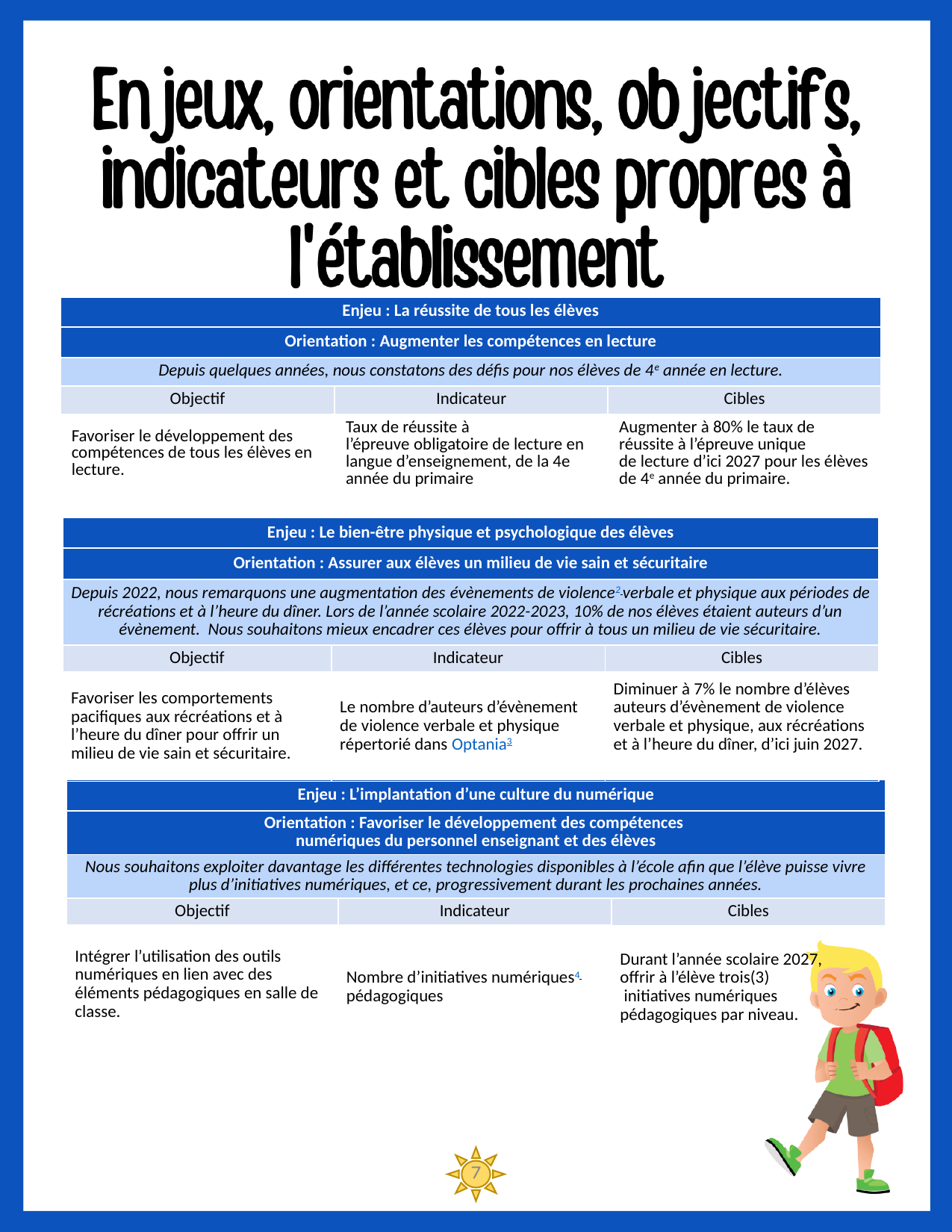

| Enjeu : La réussite de tous les élèves​ |  |  |
| --- | --- | --- |
| Orientation : Augmenter les compétences en lecture​ |  |  |
| ​Depuis quelques années, nous constatons des défis pour nos élèves de 4e année en lecture. |  |  |
| Objectif​ | Indicateur​ | Cibles​ |
| Favoriser le développement des compétences de tous les élèves en lecture. | Taux de réussite à l’épreuve obligatoire de lecture en langue d’enseignement, de la 4e année du primaire​ | Augmenter à 80% le taux de réussite à l’épreuve unique de lecture d’ici 2027 pour les élèves de 4e année du primaire. |
| Enjeu : Le bien-être physique et psychologique des élèves |  |  |
| --- | --- | --- |
| Orientation : Assurer aux élèves un milieu de vie sain et sécuritaire |  |  |
| Depuis 2022, nous remarquons une augmentation des évènements de violence2 verbale et physique aux périodes de récréations et à l’heure du dîner. Lors de l’année scolaire 2022-2023, 10% de nos élèves étaient auteurs d’un évènement. Nous souhaitons mieux encadrer ces élèves pour offrir à tous un milieu de vie sécuritaire. |  |  |
| Objectif | Indicateur | Cibles |
| Favoriser les comportements pacifiques aux récréations et à l’heure du dîner pour offrir un milieu de vie sain et sécuritaire. | Le nombre d’auteurs d’évènement de violence verbale et physique répertorié dans Optania3 | Diminuer à 7% le nombre d’élèves auteurs d’évènement de violence verbale et physique, aux récréations et à l’heure du dîner, d’ici juin 2027. |
| Enjeu : L’implantation d’une culture du numérique |  |  |
| --- | --- | --- |
| Orientation : Favoriser le développement des compétences numériques du personnel enseignant et des élèves |  |  |
| Nous souhaitons exploiter davantage les différentes technologies disponibles à l’école afin que l’élève puisse vivre plus d’initiatives numériques, et ce, progressivement durant les prochaines années. |  |  |
| Objectif | Indicateur | Cibles |
| Intégrer l’utilisation des outils numériques en lien avec des éléments pédagogiques en salle de classe. | Nombre d’initiatives numériques4 pédagogiques | Durant l’année scolaire 2027, offrir à l’élève trois(3) initiatives numériques pédagogiques par niveau. |
7